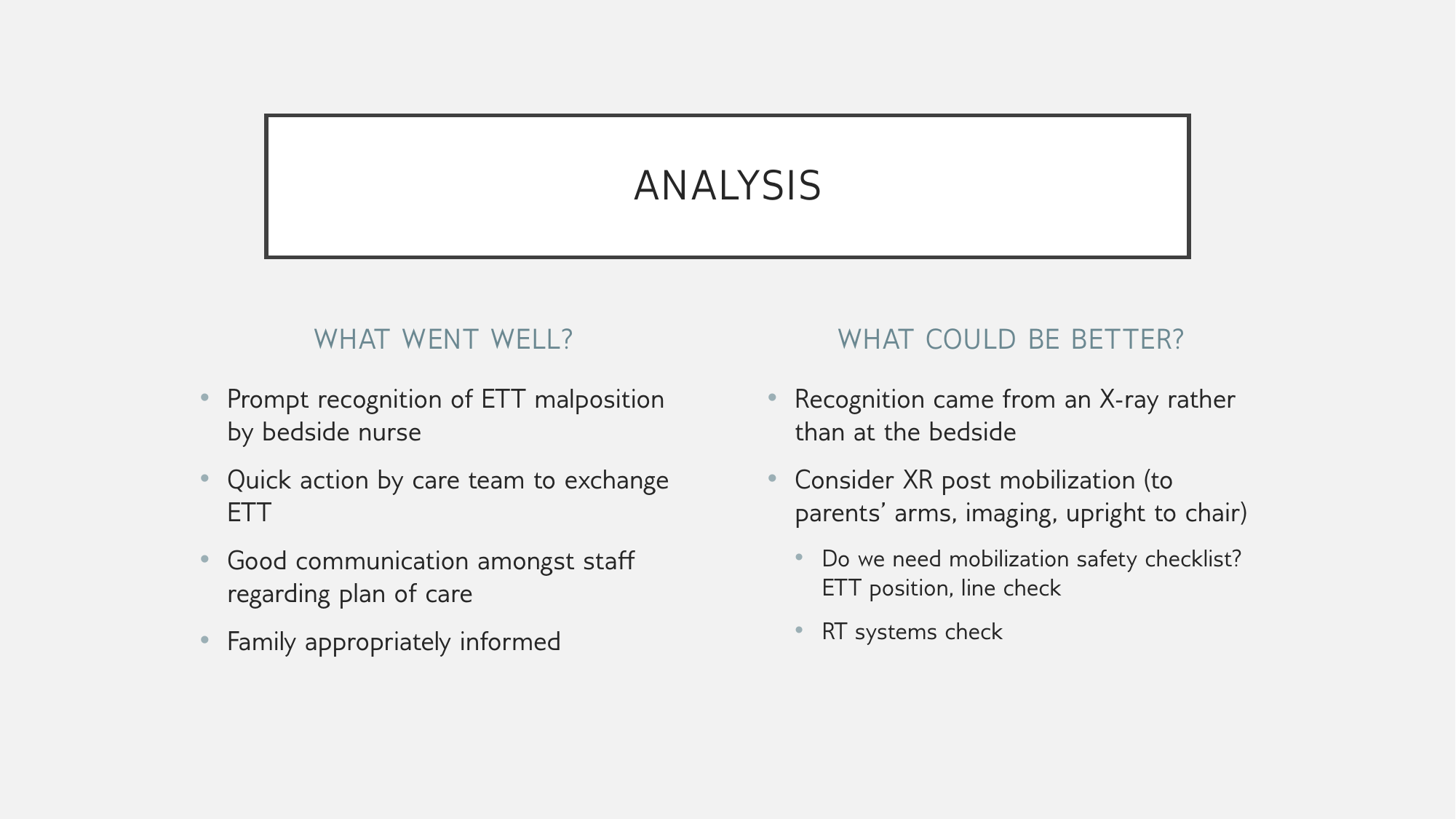

# Analysis
What went well?
What could be better?
Prompt recognition of ETT malposition by bedside nurse
Quick action by care team to exchange ETT
Good communication amongst staff regarding plan of care
Family appropriately informed
Recognition came from an X-ray rather than at the bedside
Consider XR post mobilization (to parents’ arms, imaging, upright to chair)
Do we need mobilization safety checklist? ETT position, line check
RT systems check